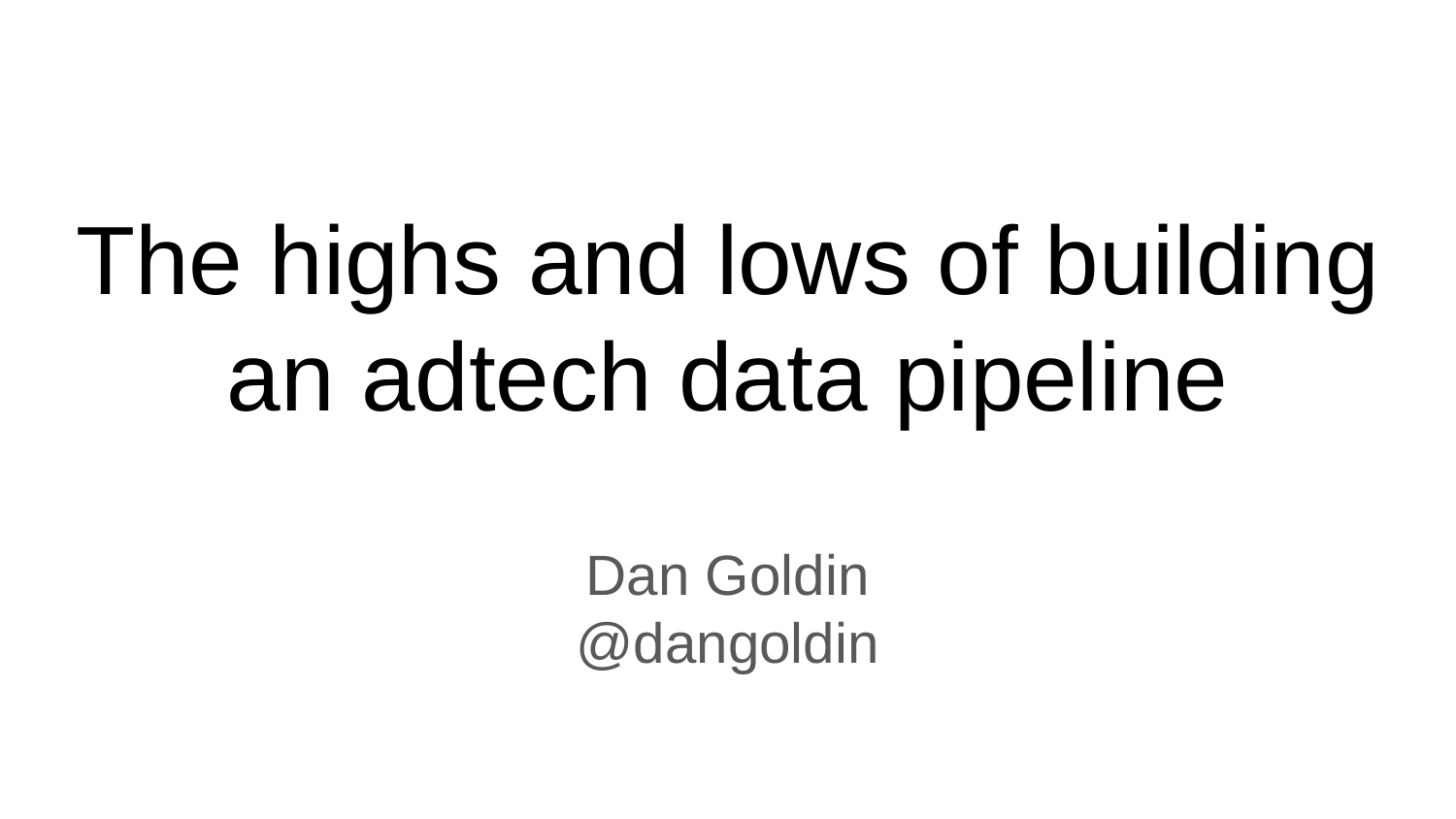

# The highs and lows of building an adtech data pipeline
Dan Goldin
@dangoldin